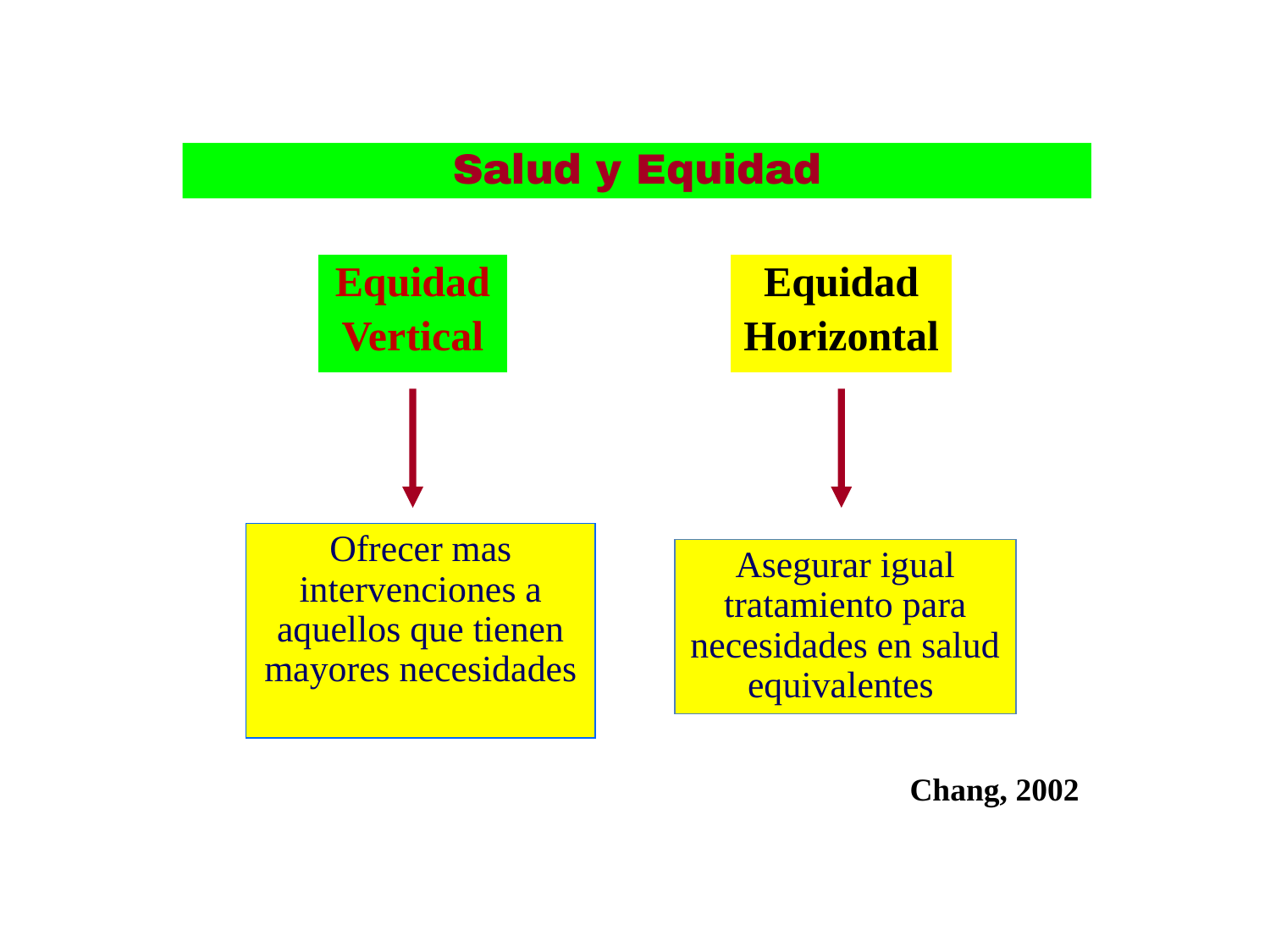

Alfonso E Nino G-Hugo de La Cruz- Lady Pillaca-E Aliaga
Salud y Equidad
Equidad
Vertical
Equidad
Horizontal

Ofrecer mas intervenciones a aquellos que tienen mayores necesidades
Asegurar igual tratamiento para necesidades en salud equivalentes
Chang, 2002